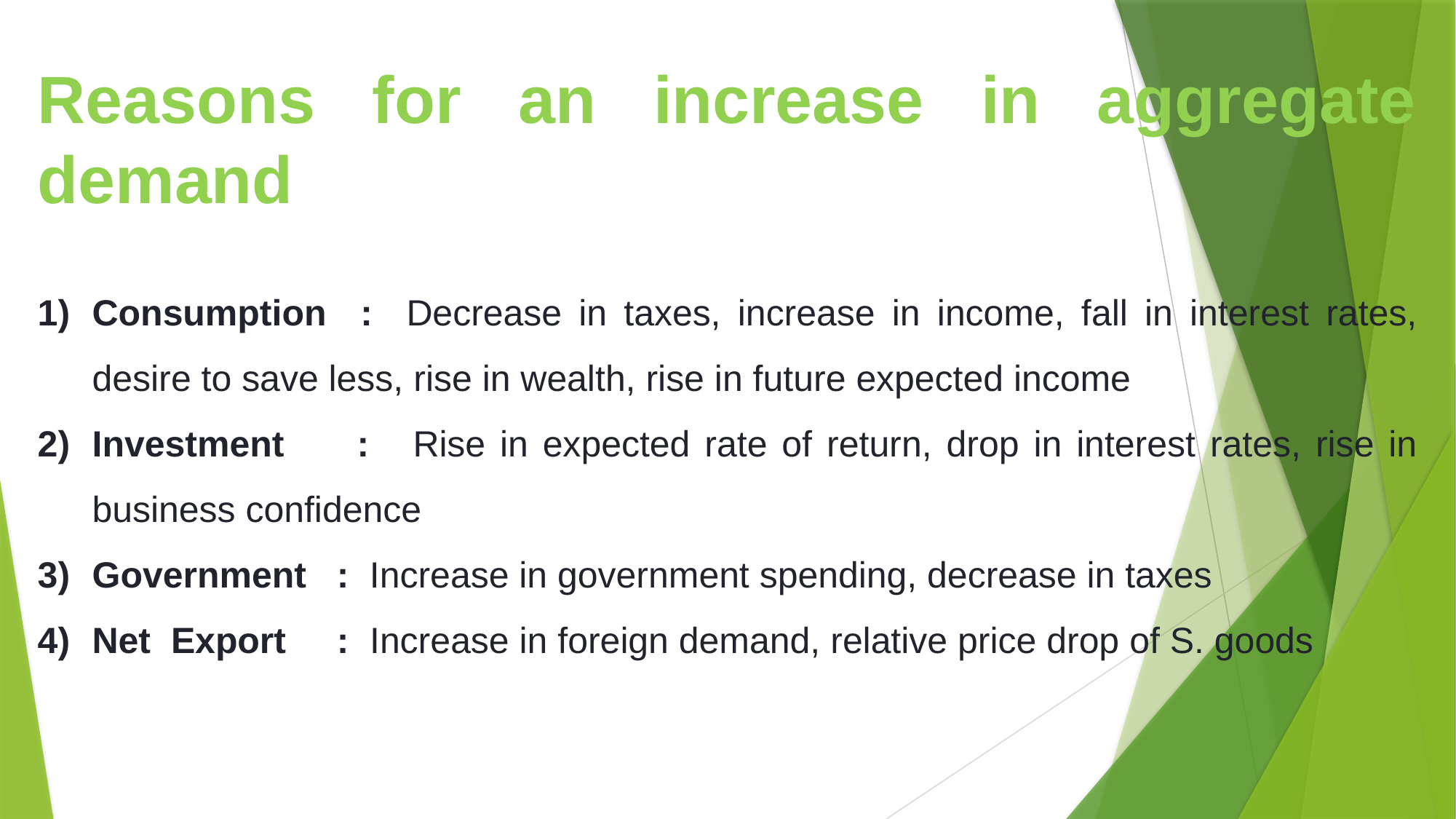

Reasons for an increase in aggregate demand

Consumption  :  Decrease in taxes, increase in income, fall in interest rates, desire to save less, rise in wealth, rise in future expected income
Investment     :   Rise in expected rate of return, drop in interest rates, rise in business confidence
Government   :  Increase in government spending, decrease in taxes
Net  Export     :  Increase in foreign demand, relative price drop of S. goods